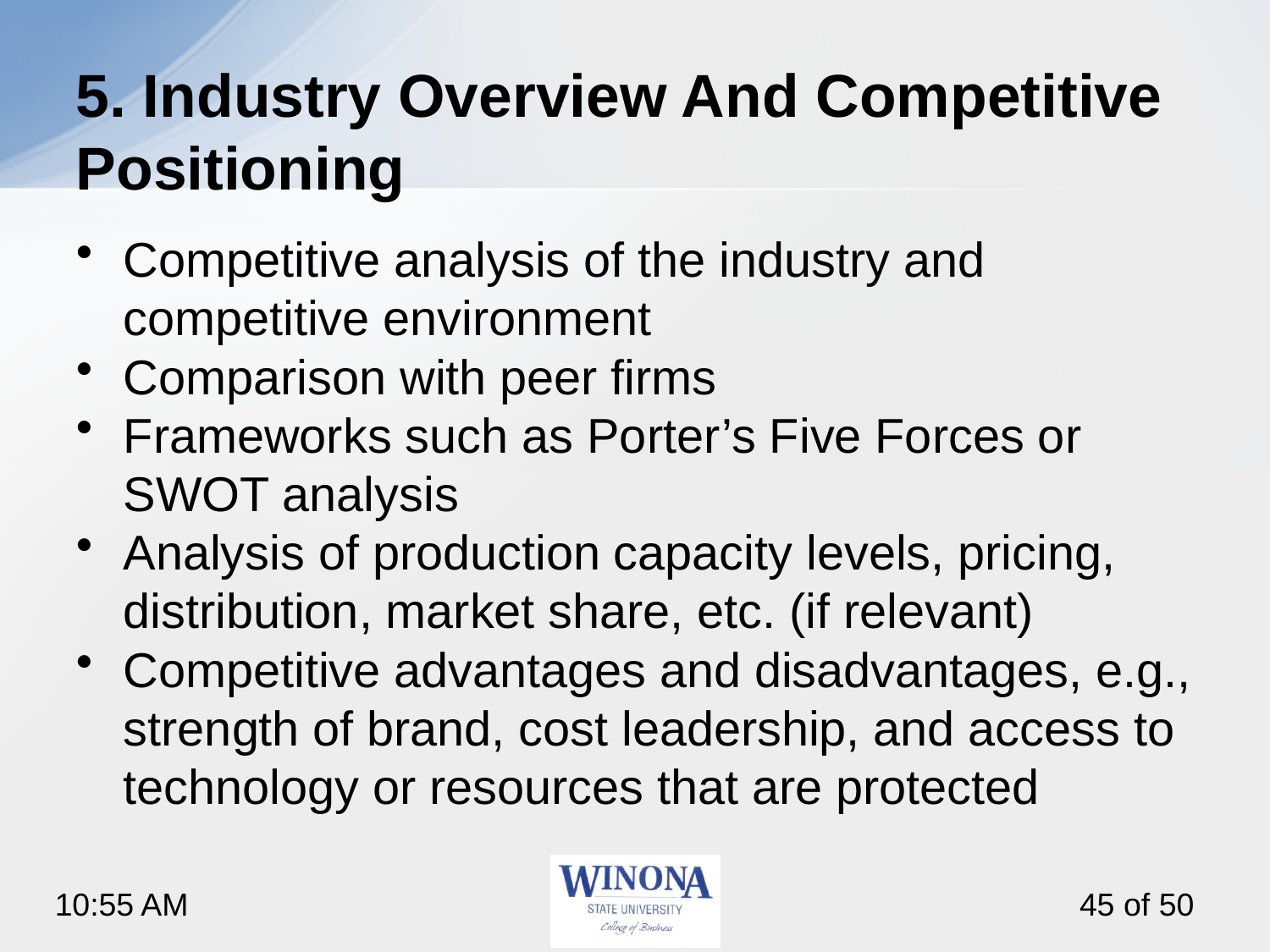

# 5. Industry Overview And Competitive Positioning
Competitive analysis of the industry and competitive environment
Comparison with peer firms
Frameworks such as Porter’s Five Forces or SWOT analysis
Analysis of production capacity levels, pricing, distribution, market share, etc. (if relevant)
Competitive advantages and disadvantages, e.g., strength of brand, cost leadership, and access to technology or resources that are protected